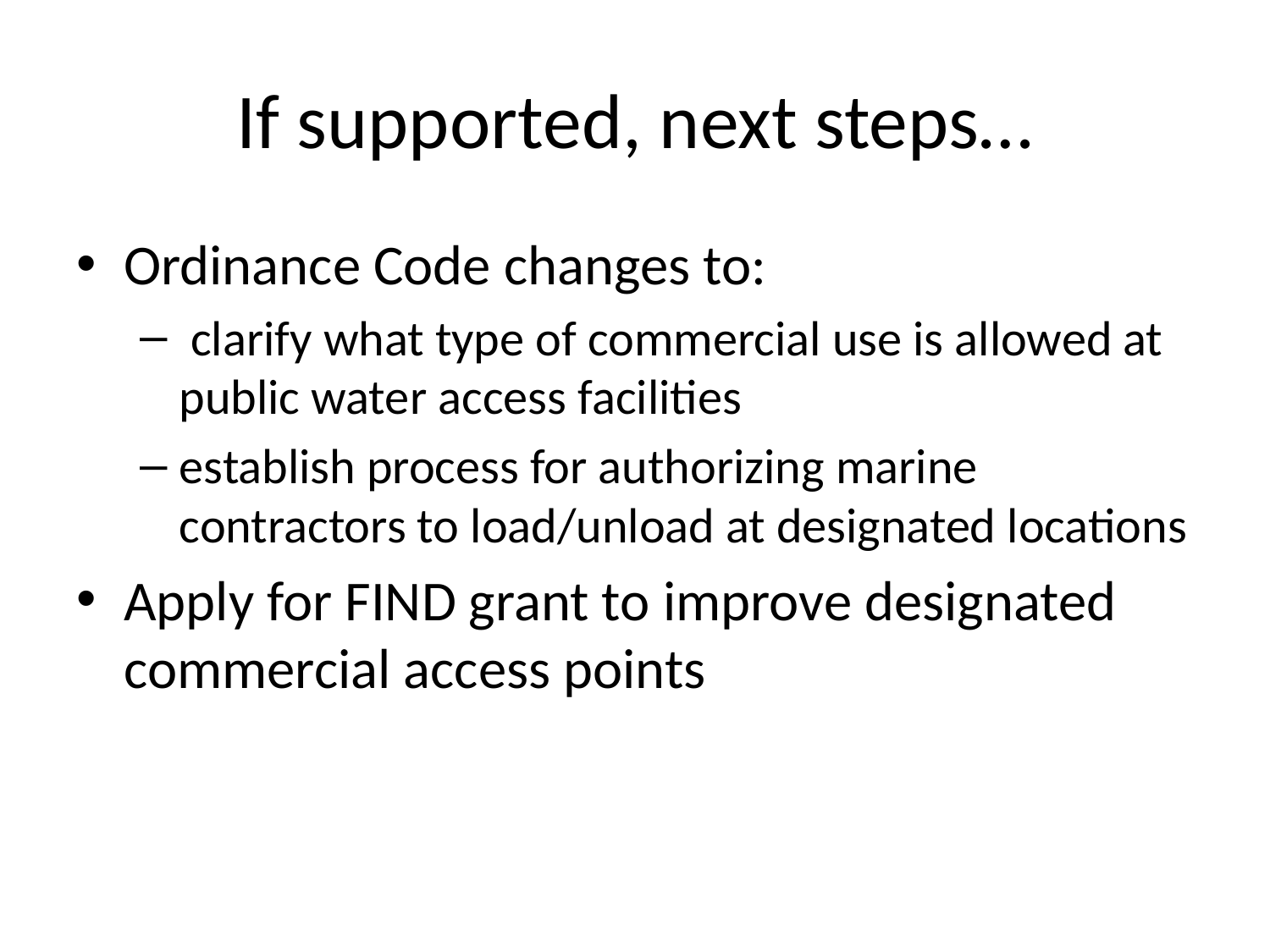

# If supported, next steps…
Ordinance Code changes to:
 clarify what type of commercial use is allowed at public water access facilities
establish process for authorizing marine contractors to load/unload at designated locations
Apply for FIND grant to improve designated commercial access points